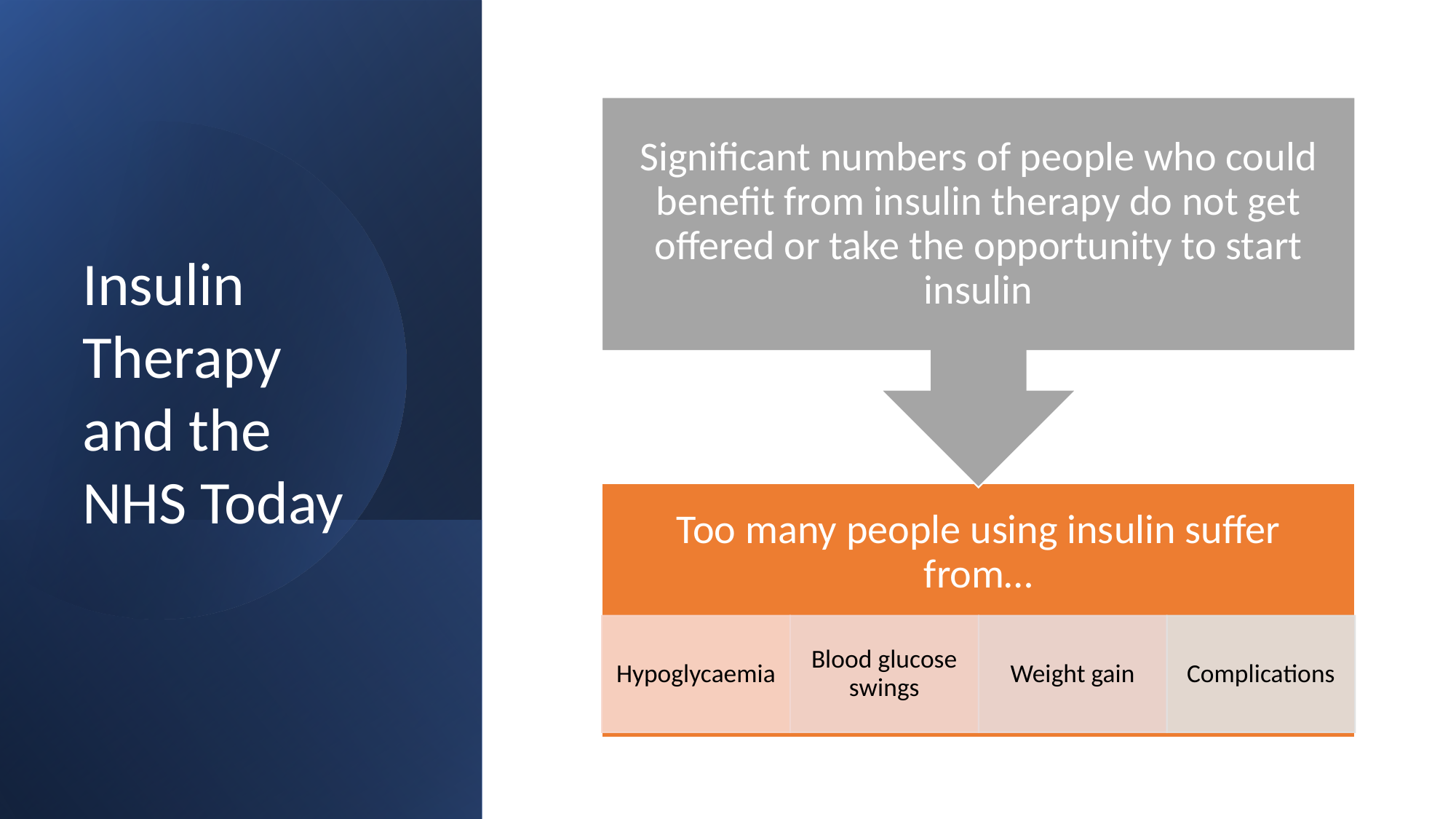

Too many people using insulin suffer from…
Hypoglycaemia
Blood glucose swings
Weight gain
Complications
Significant numbers of people who could benefit from insulin therapy do not get offered or take the opportunity to start insulin

Insulin Therapy and the NHS Today